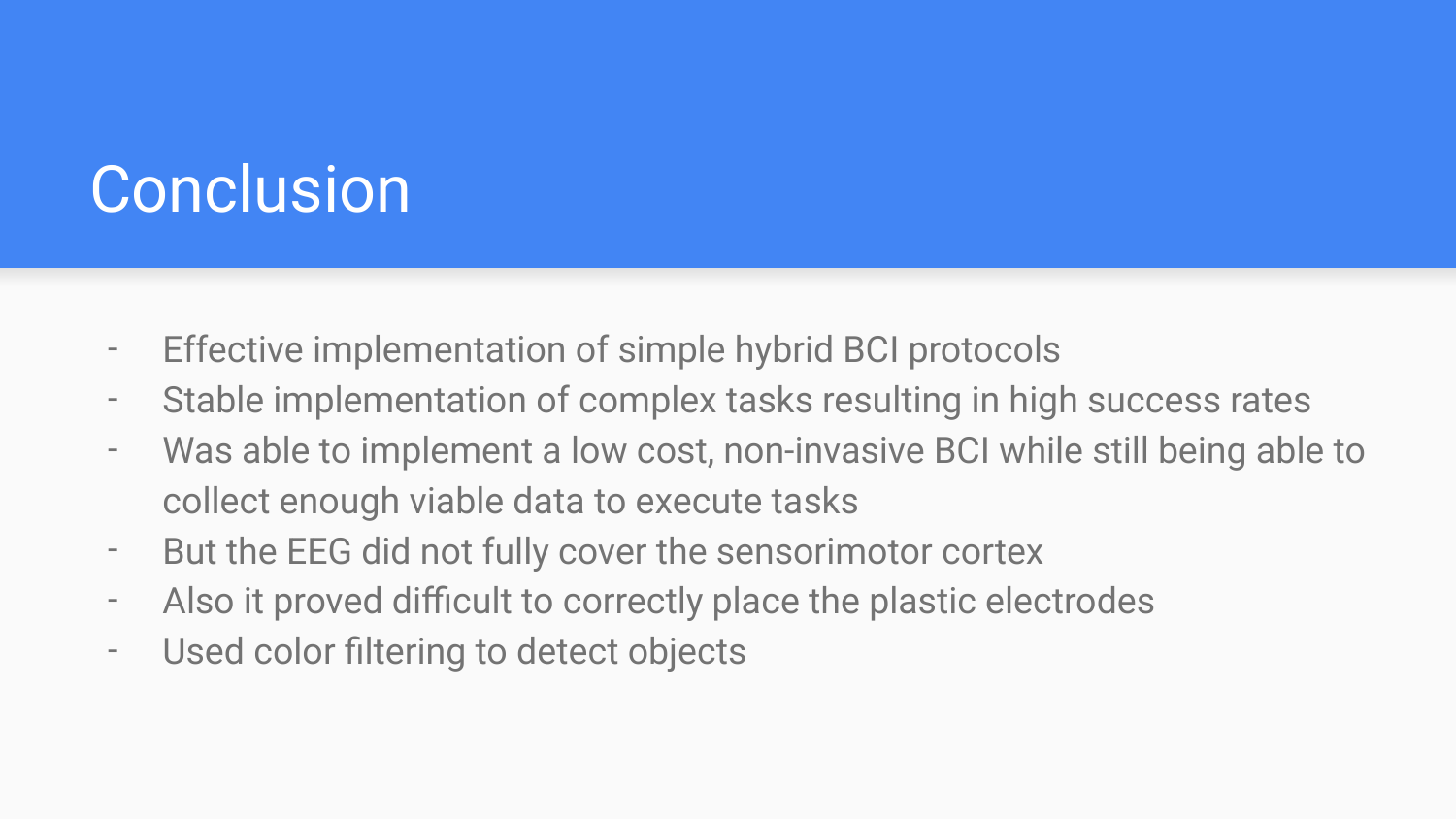

# Conclusion
Effective implementation of simple hybrid BCI protocols
Stable implementation of complex tasks resulting in high success rates
Was able to implement a low cost, non-invasive BCI while still being able to collect enough viable data to execute tasks
But the EEG did not fully cover the sensorimotor cortex
Also it proved difficult to correctly place the plastic electrodes
Used color filtering to detect objects